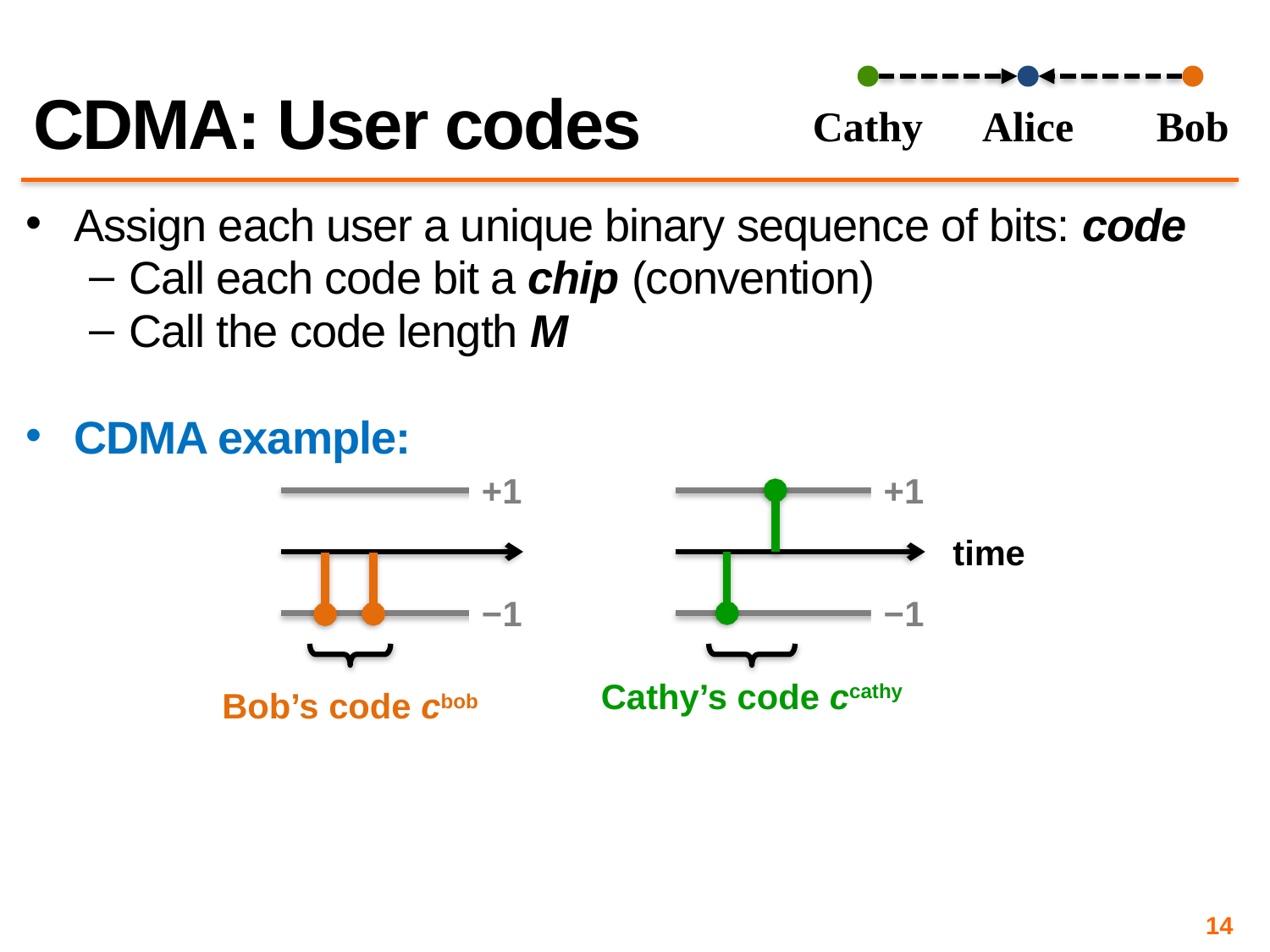

# CDMA: User codes

Cathy
Bob
Alice
Assign each user a unique binary sequence of bits: code
Call each code bit a chip (convention)
Call the code length M

CDMA example:
+1
−1

Bob’s code cbob
+1
time
−1

Cathy’s code ccathy
14